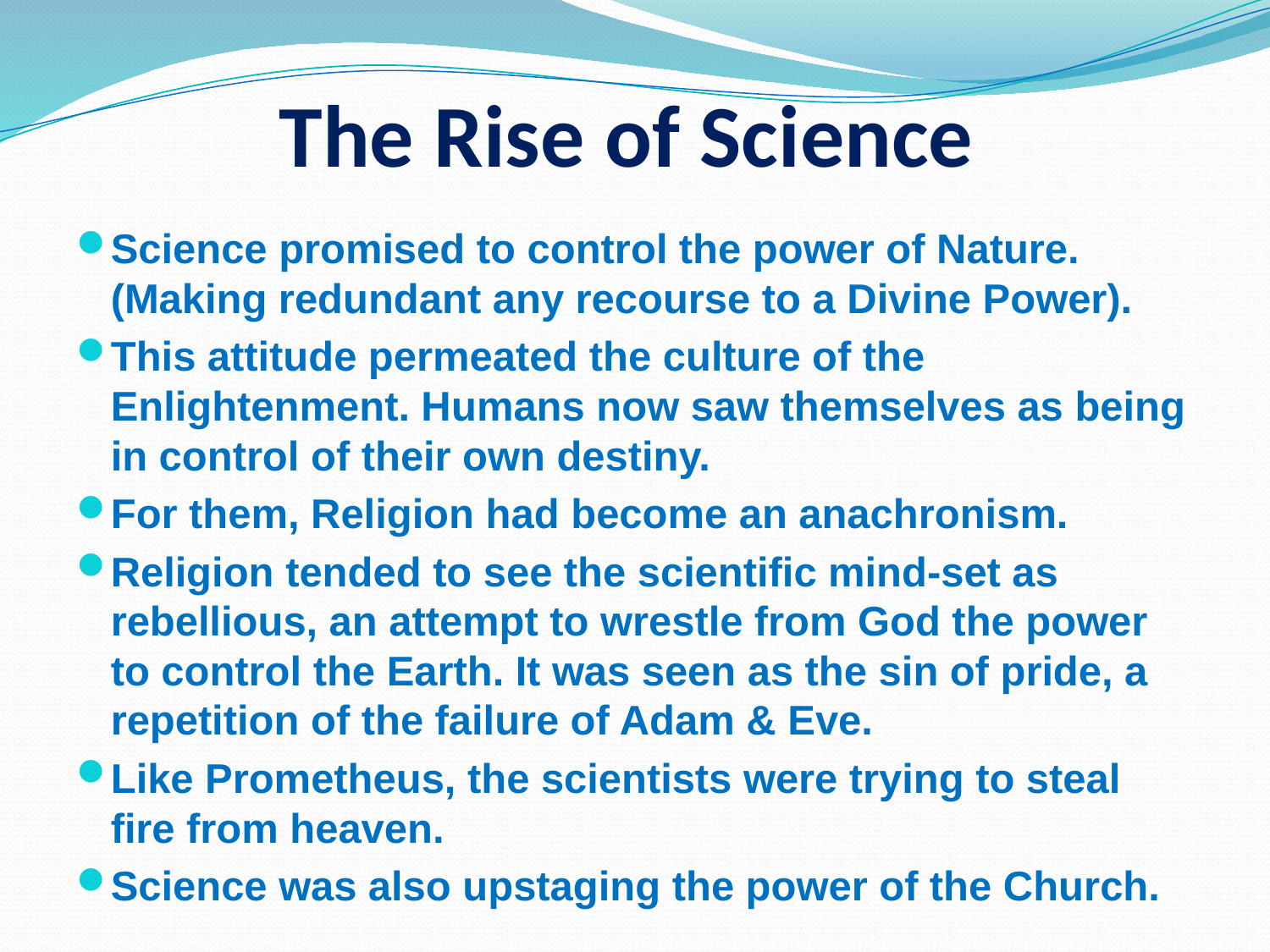

# The Rise of Science
Science promised to control the power of Nature. (Making redundant any recourse to a Divine Power).
This attitude permeated the culture of the Enlightenment. Humans now saw themselves as being in control of their own destiny.
For them, Religion had become an anachronism.
Religion tended to see the scientific mind-set as rebellious, an attempt to wrestle from God the power to control the Earth. It was seen as the sin of pride, a repetition of the failure of Adam & Eve.
Like Prometheus, the scientists were trying to steal fire from heaven.
Science was also upstaging the power of the Church.